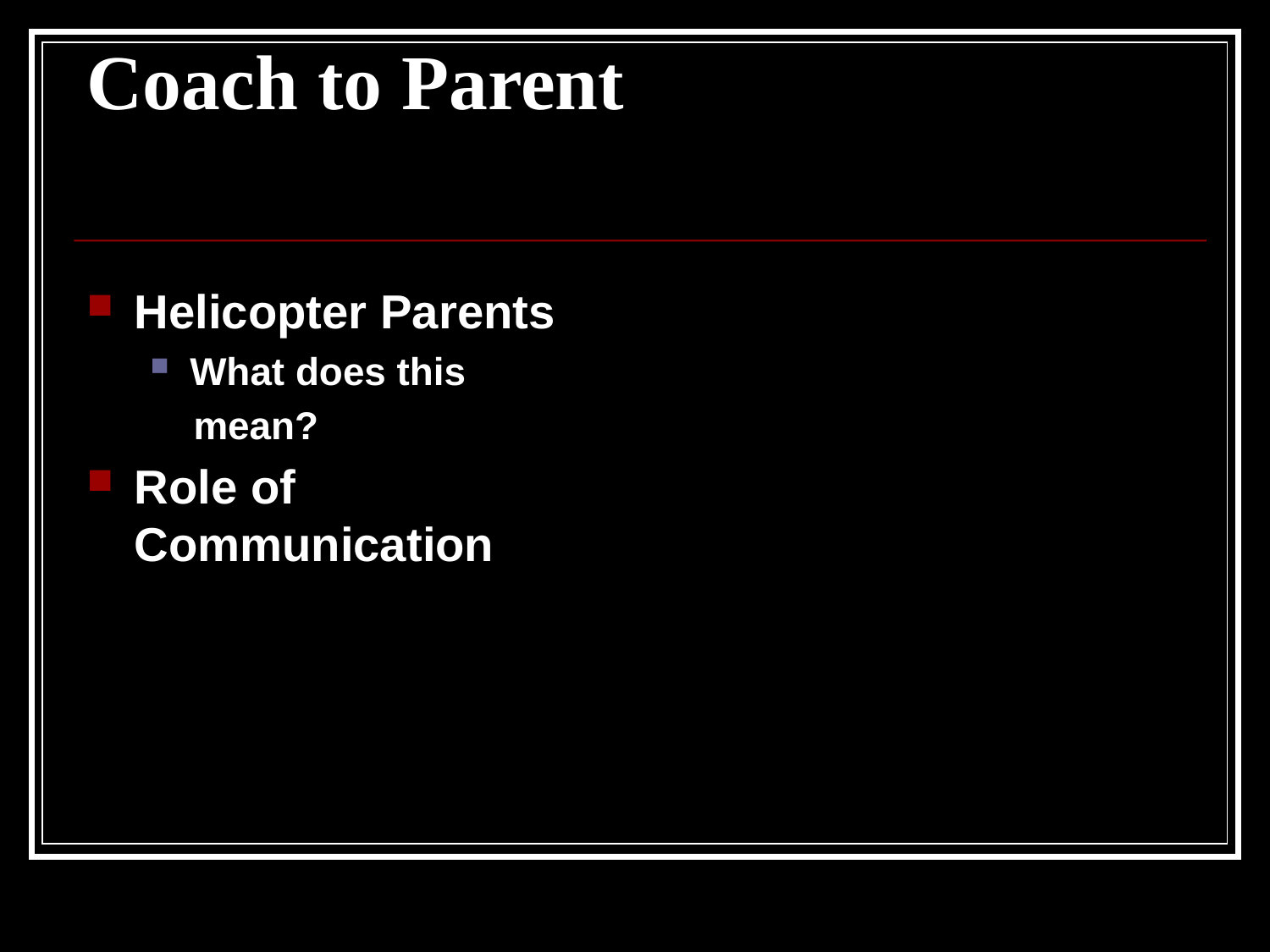

# Coach to Parent
Helicopter Parents
What does this
    mean?
Role of Communication